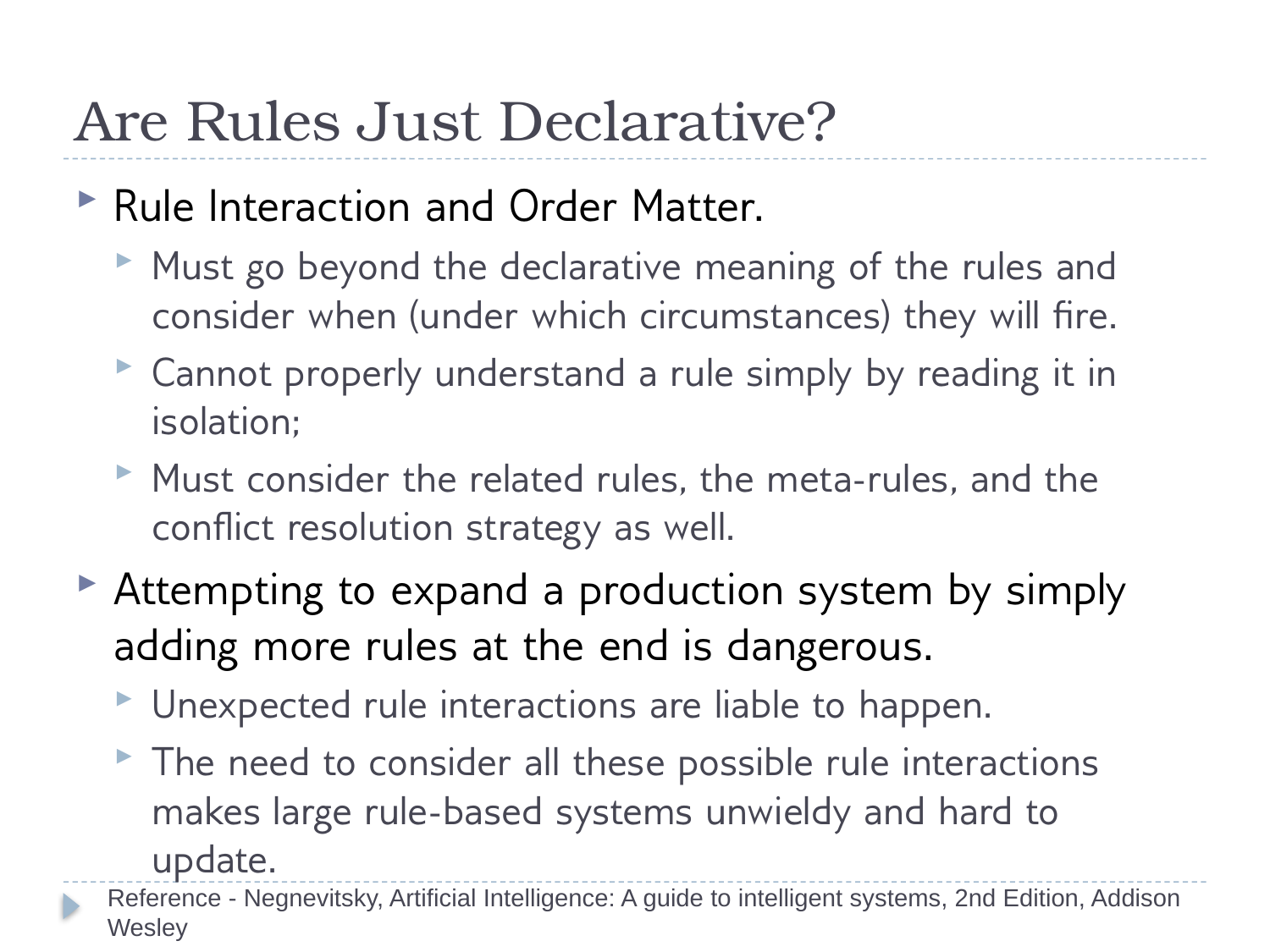

# Are Rules Just Declarative?
Rule Interaction and Order Matter.
Must go beyond the declarative meaning of the rules and consider when (under which circumstances) they will fire.
Cannot properly understand a rule simply by reading it in isolation;
Must consider the related rules, the meta-rules, and the conflict resolution strategy as well.
Attempting to expand a production system by simply adding more rules at the end is dangerous.
Unexpected rule interactions are liable to happen.
The need to consider all these possible rule interactions makes large rule-based systems unwieldy and hard to update.

Reference - Negnevitsky, Artificial Intelligence: A guide to intelligent systems, 2nd Edition, Addison Wesley